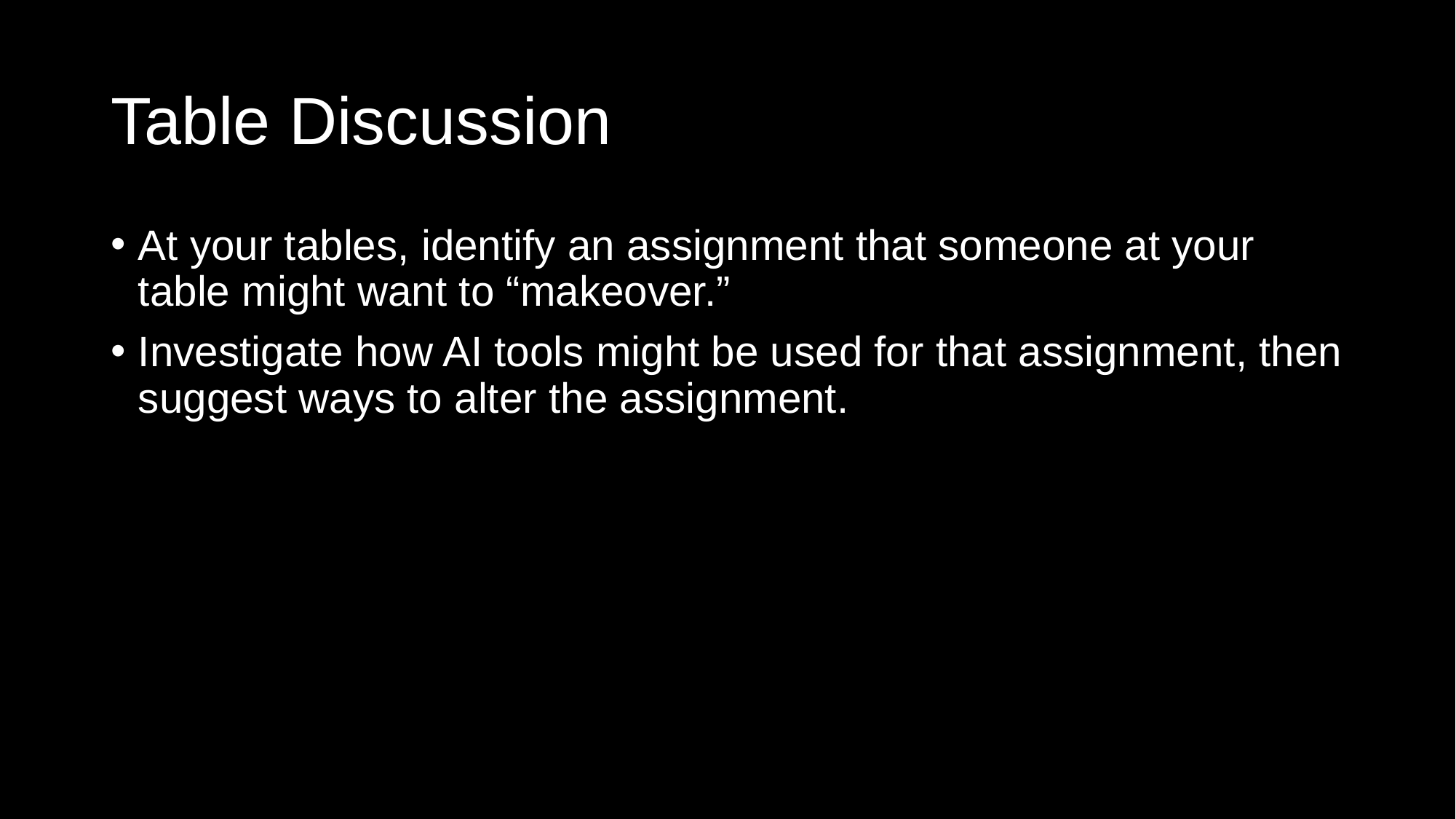

# Table Discussion
At your tables, identify an assignment that someone at your table might want to “makeover.”
Investigate how AI tools might be used for that assignment, then suggest ways to alter the assignment.